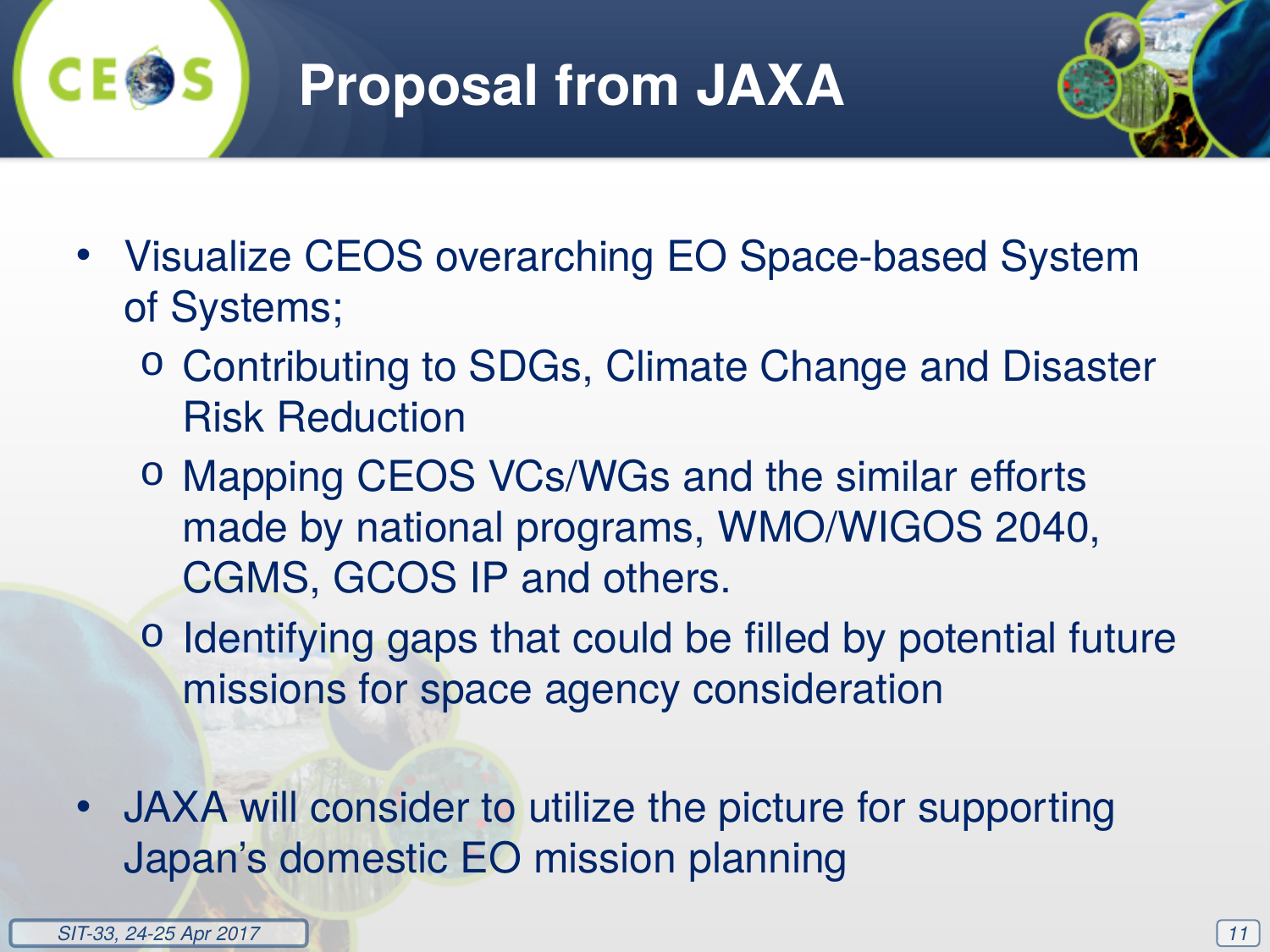

Proposal from JAXA
Visualize CEOS overarching EO Space-based System of Systems;
Contributing to SDGs, Climate Change and Disaster Risk Reduction
Mapping CEOS VCs/WGs and the similar efforts made by national programs, WMO/WIGOS 2040, CGMS, GCOS IP and others.
Identifying gaps that could be filled by potential future missions for space agency consideration

JAXA will consider to utilize the picture for supporting Japan’s domestic EO mission planning
11